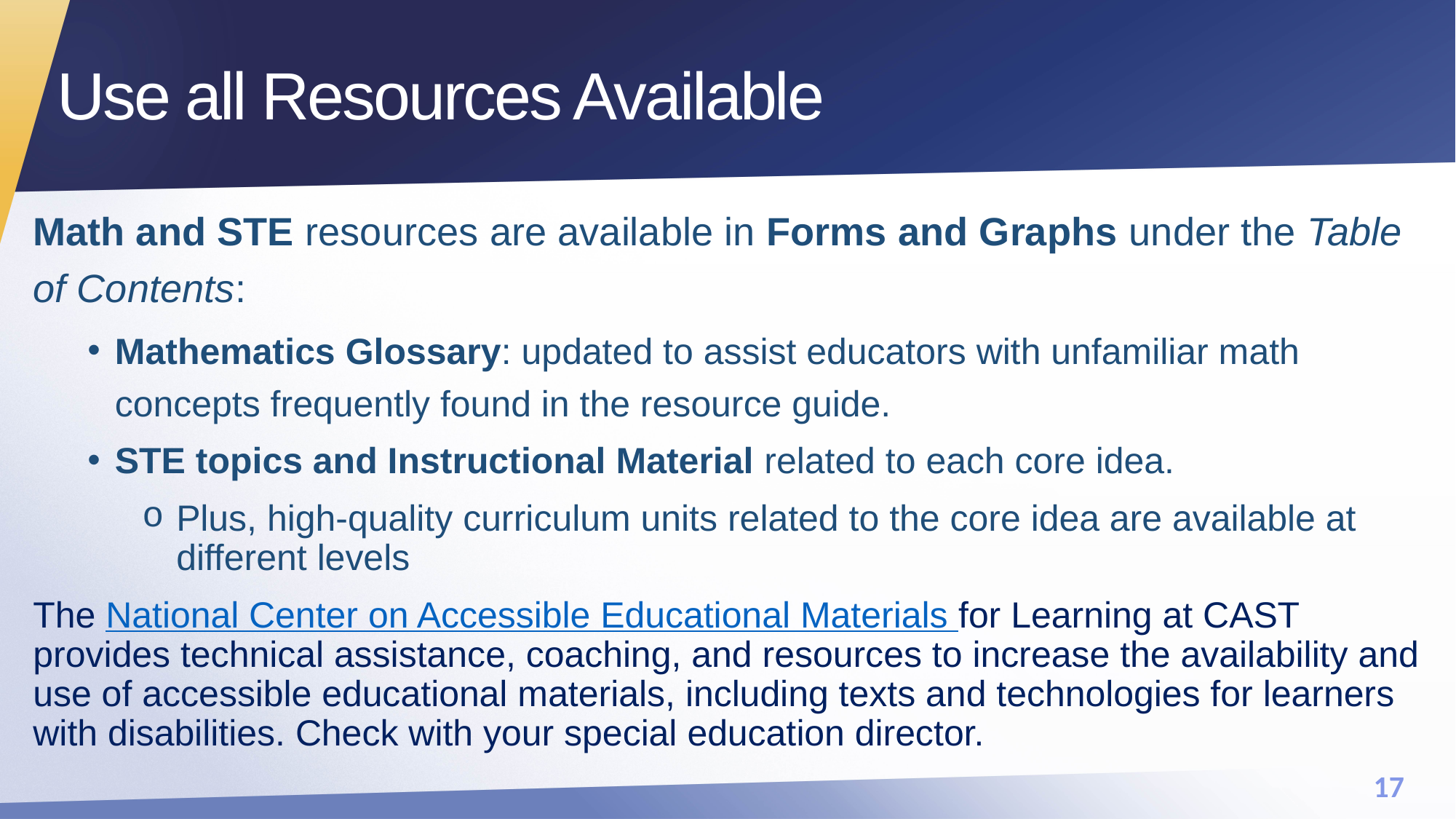

# Use all Resources Available
Math and STE resources are available in Forms and Graphs under the Table of Contents:
Mathematics Glossary: updated to assist educators with unfamiliar math concepts frequently found in the resource guide.
STE topics and Instructional Material related to each core idea.
Plus, high-quality curriculum units related to the core idea are available at different levels
The National Center on Accessible Educational Materials for Learning at CAST provides technical assistance, coaching, and resources to increase the availability and use of accessible educational materials, including texts and technologies for learners with disabilities. Check with your special education director.